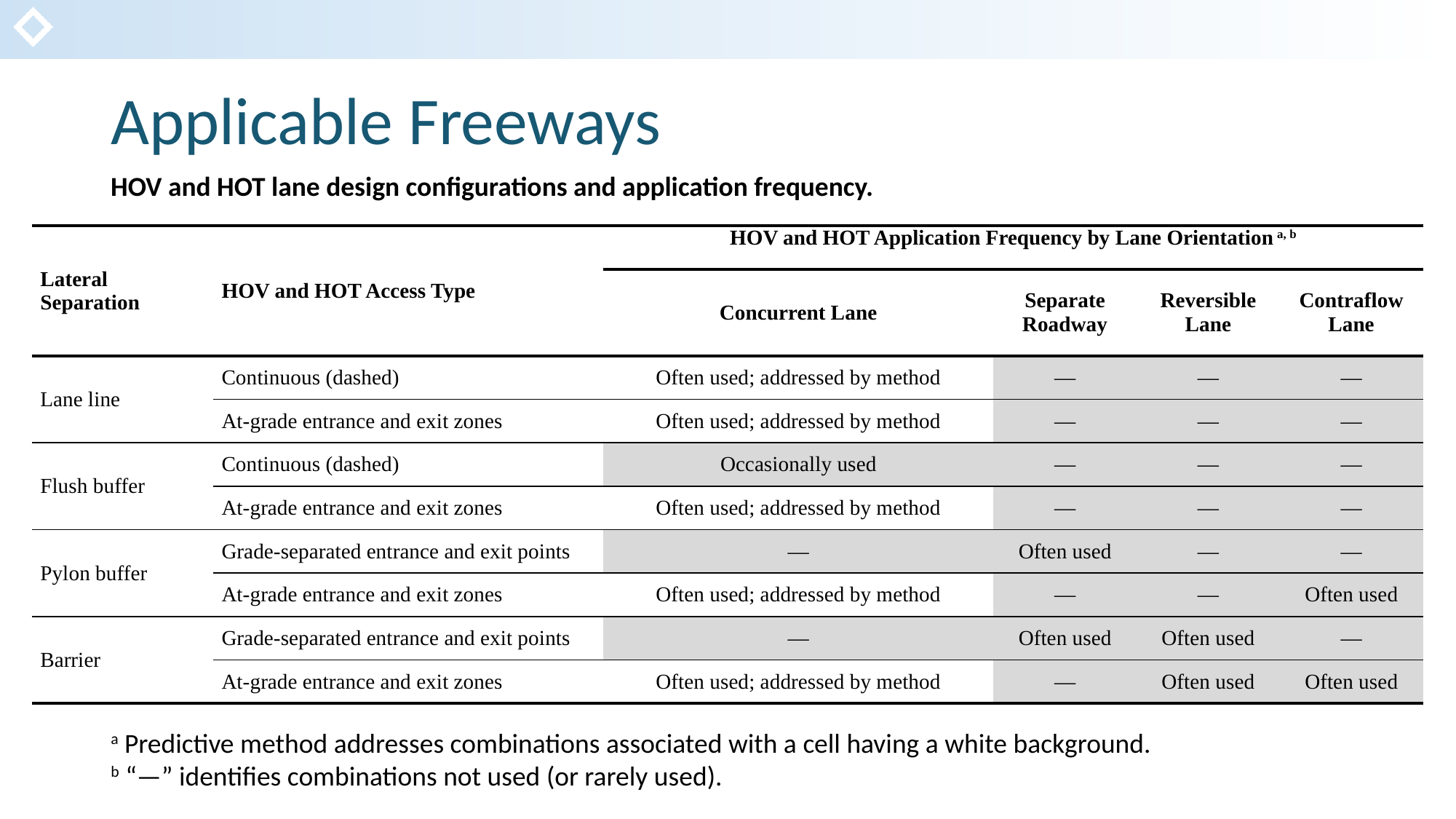

# Applicable Freeways
HOV and HOT lane design configurations and application frequency.

| Lateral Separation | HOV and HOT Access Type | HOV and HOT Application Frequency by Lane Orientation a, b |  |  |  |
| --- | --- | --- | --- | --- | --- |
|  |  | Concurrent Lane | Separate Roadway | Reversible Lane | Contraflow Lane |
| Lane line | Continuous (dashed) | Often used; addressed by method | — | — | — |
|  | At-grade entrance and exit zones | Often used; addressed by method | — | — | — |
| Flush buffer | Continuous (dashed) | Occasionally used | — | — | — |
|  | At-grade entrance and exit zones | Often used; addressed by method | — | — | — |
| Pylon buffer | Grade-separated entrance and exit points | — | Often used | — | — |
|  | At-grade entrance and exit zones | Often used; addressed by method | — | — | Often used |
| Barrier | Grade-separated entrance and exit points | — | Often used | Often used | — |
|  | At-grade entrance and exit zones | Often used; addressed by method | — | Often used | Often used |
a Predictive method addresses combinations associated with a cell having a white background.
b “—” identifies combinations not used (or rarely used).